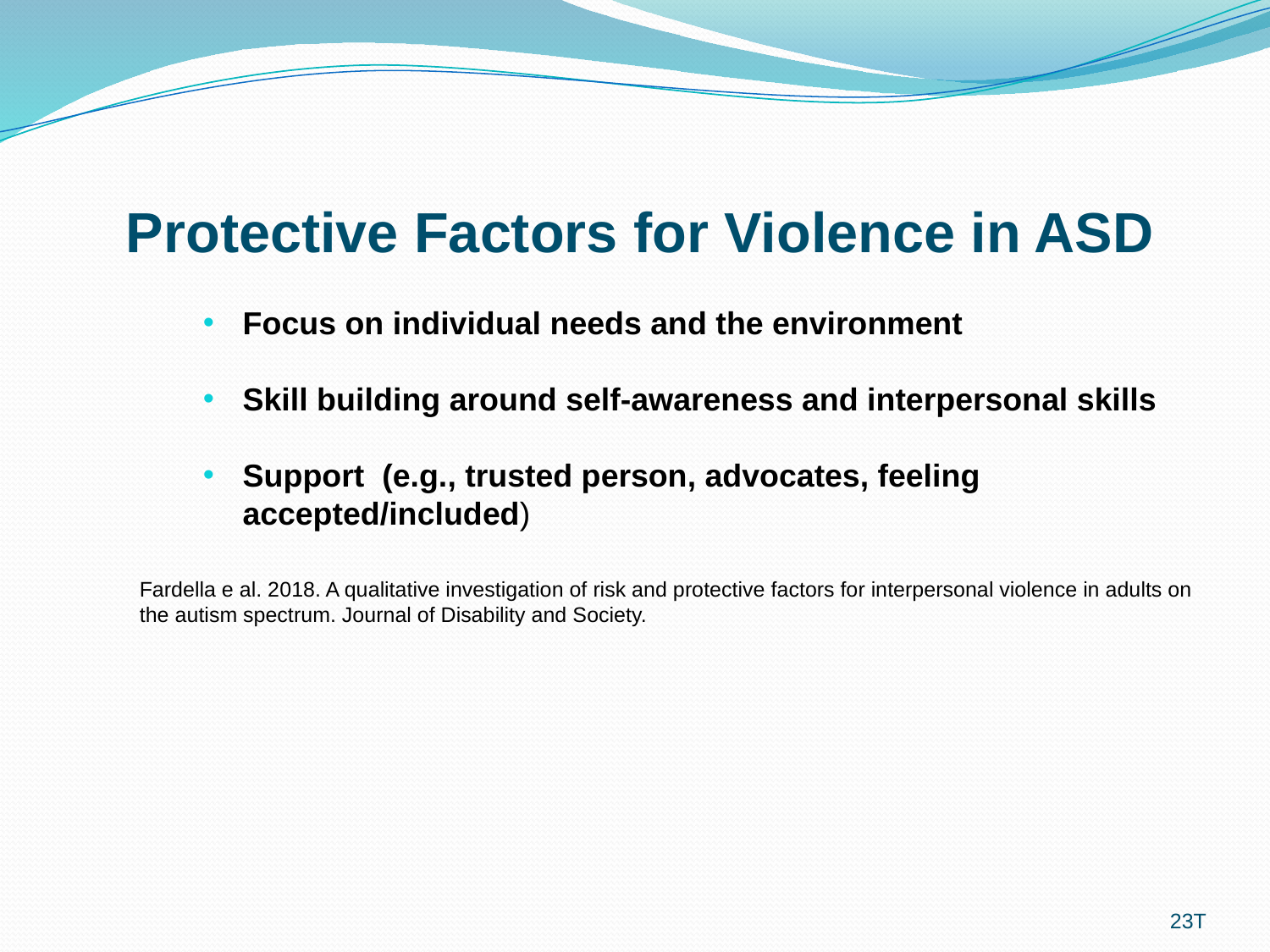

Protective Factors for Violence in ASD
Focus on individual needs and the environment

Skill building around self-awareness and interpersonal skills

Support  (e.g., trusted person, advocates, feeling accepted/included)

Fardella e al. 2018. A qualitative investigation of risk and protective factors for interpersonal violence in adults on the autism spectrum. Journal of Disability and Society.
23T